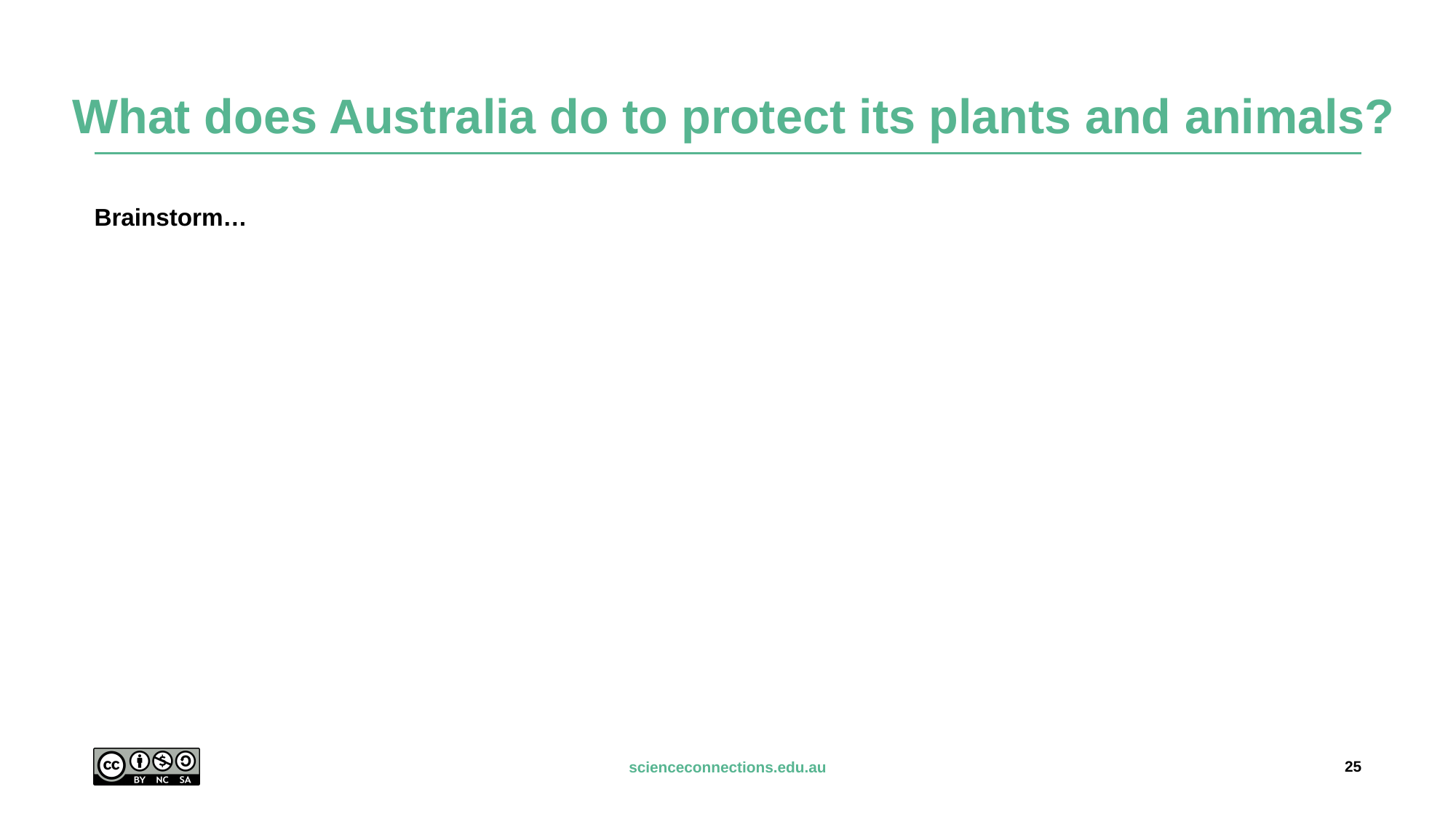

# What does Australia do to protect its plants and animals?
Brainstorm…
25
scienceconnections.edu.au